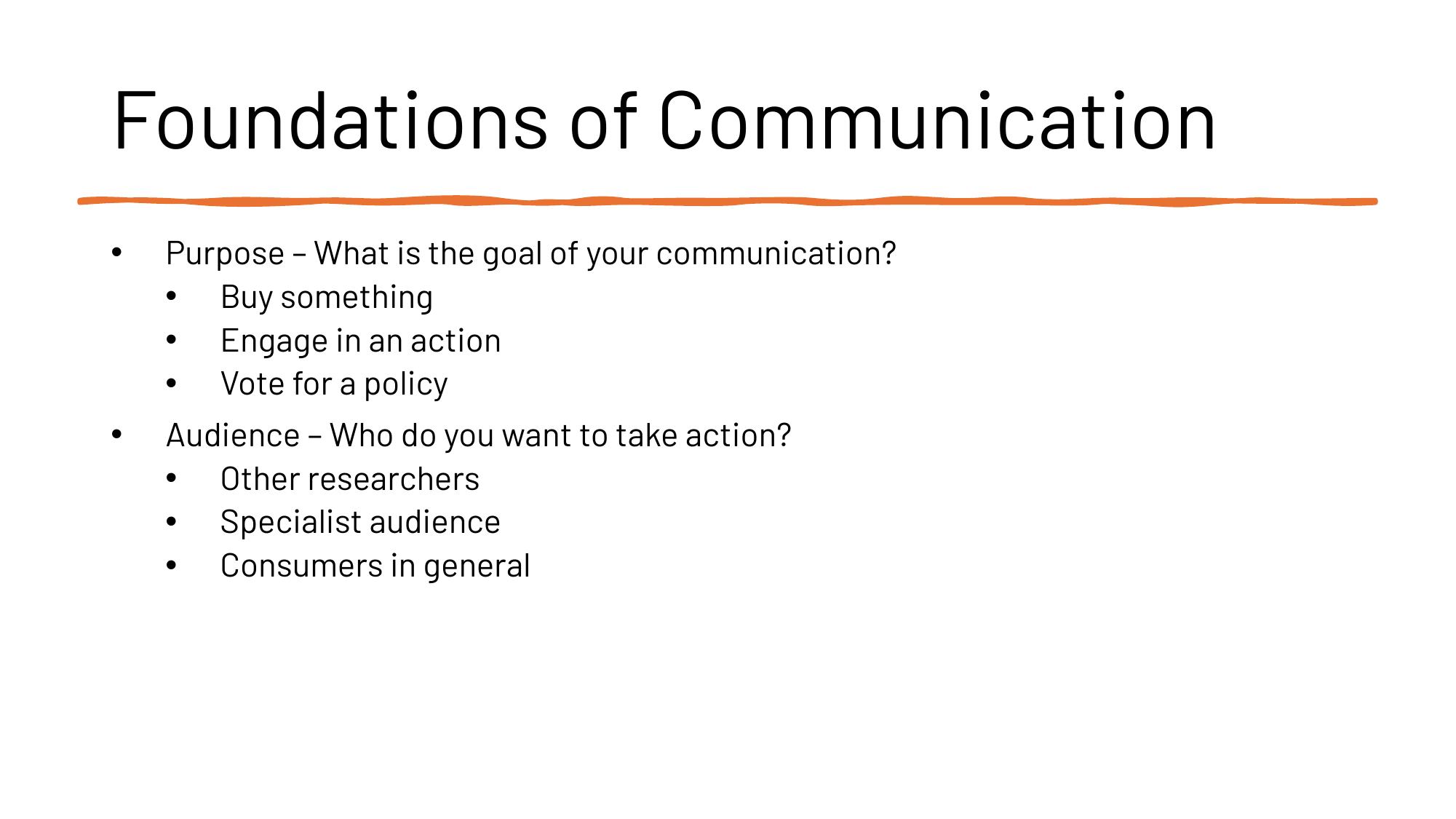

# Foundations of Communication

Purpose – What is the goal of your communication?
Buy something
Engage in an action
Vote for a policy
Audience – Who do you want to take action?
Other researchers
Specialist audience
Consumers in general